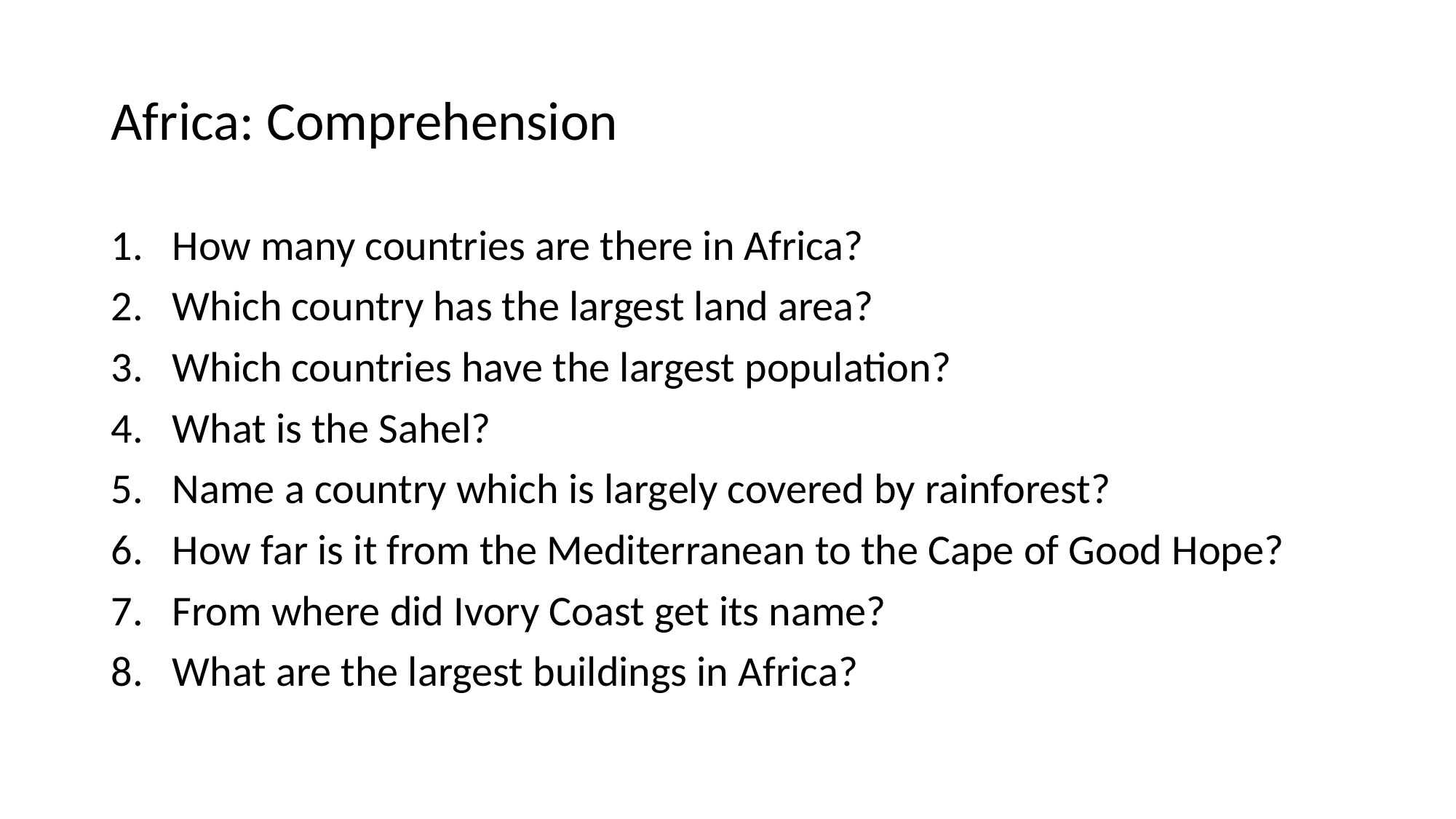

# Africa: Comprehension
How many countries are there in Africa?
Which country has the largest land area?
Which countries have the largest population?
What is the Sahel?
Name a country which is largely covered by rainforest?
How far is it from the Mediterranean to the Cape of Good Hope?
From where did Ivory Coast get its name?
What are the largest buildings in Africa?